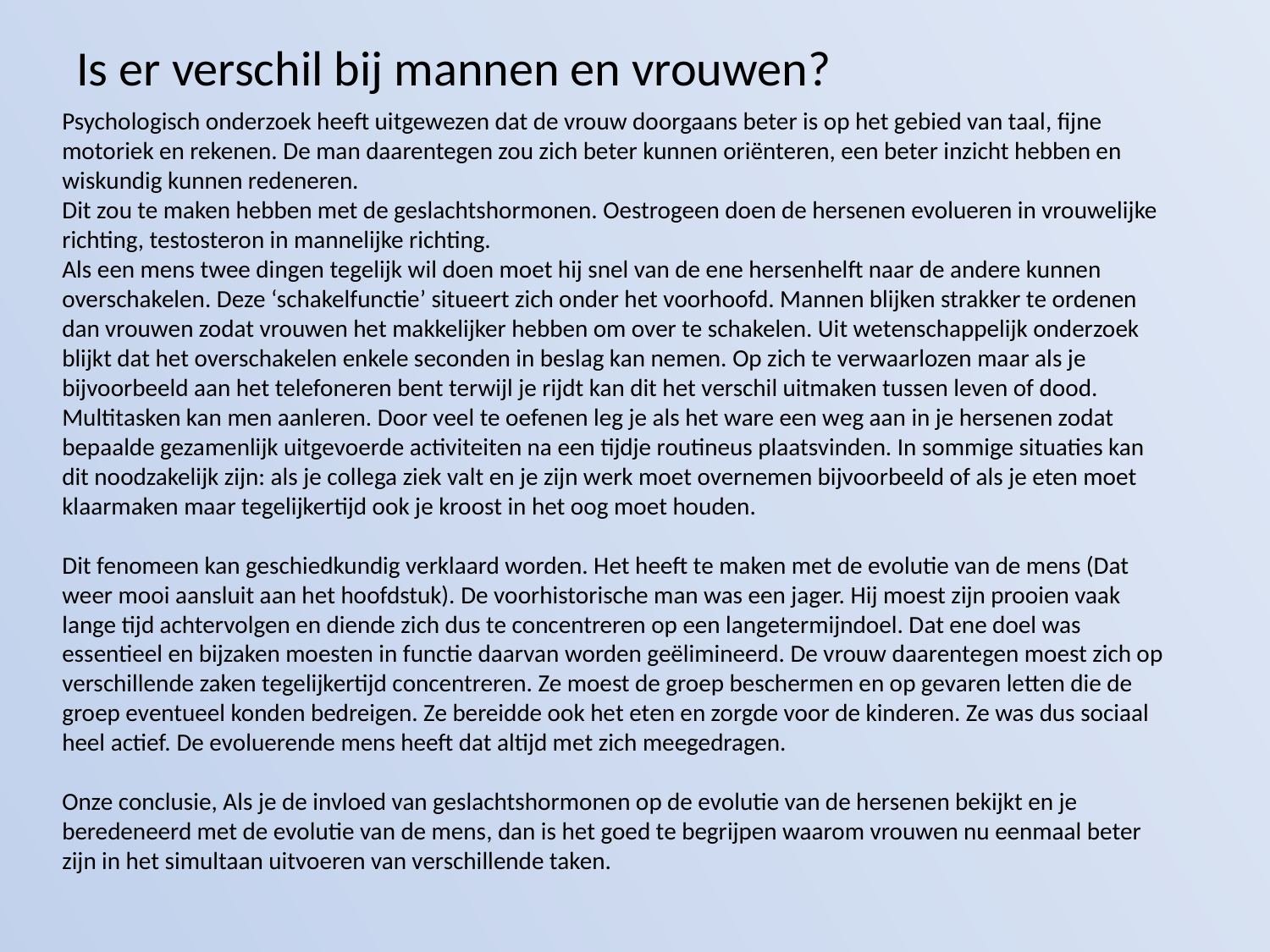

Is er verschil bij mannen en vrouwen?

#
Psychologisch onderzoek heeft uitgewezen dat de vrouw doorgaans beter is op het gebied van taal, fijne motoriek en rekenen. De man daarentegen zou zich beter kunnen oriënteren, een beter inzicht hebben en wiskundig kunnen redeneren.
Dit zou te maken hebben met de geslachtshormonen. Oestrogeen doen de hersenen evolueren in vrouwelijke richting, testosteron in mannelijke richting.
Als een mens twee dingen tegelijk wil doen moet hij snel van de ene hersenhelft naar de andere kunnen overschakelen. Deze ‘schakelfunctie’ situeert zich onder het voorhoofd. Mannen blijken strakker te ordenen dan vrouwen zodat vrouwen het makkelijker hebben om over te schakelen. Uit wetenschappelijk onderzoek blijkt dat het overschakelen enkele seconden in beslag kan nemen. Op zich te verwaarlozen maar als je bijvoorbeeld aan het telefoneren bent terwijl je rijdt kan dit het verschil uitmaken tussen leven of dood. Multitasken kan men aanleren. Door veel te oefenen leg je als het ware een weg aan in je hersenen zodat bepaalde gezamenlijk uitgevoerde activiteiten na een tijdje routineus plaatsvinden. In sommige situaties kan dit noodzakelijk zijn: als je collega ziek valt en je zijn werk moet overnemen bijvoorbeeld of als je eten moet klaarmaken maar tegelijkertijd ook je kroost in het oog moet houden.

Dit fenomeen kan geschiedkundig verklaard worden. Het heeft te maken met de evolutie van de mens (Dat weer mooi aansluit aan het hoofdstuk). De voorhistorische man was een jager. Hij moest zijn prooien vaak lange tijd achtervolgen en diende zich dus te concentreren op een langetermijndoel. Dat ene doel was essentieel en bijzaken moesten in functie daarvan worden geëlimineerd. De vrouw daarentegen moest zich op verschillende zaken tegelijkertijd concentreren. Ze moest de groep beschermen en op gevaren letten die de groep eventueel konden bedreigen. Ze bereidde ook het eten en zorgde voor de kinderen. Ze was dus sociaal heel actief. De evoluerende mens heeft dat altijd met zich meegedragen.

Onze conclusie, Als je de invloed van geslachtshormonen op de evolutie van de hersenen bekijkt en je beredeneerd met de evolutie van de mens, dan is het goed te begrijpen waarom vrouwen nu eenmaal beter zijn in het simultaan uitvoeren van verschillende taken.